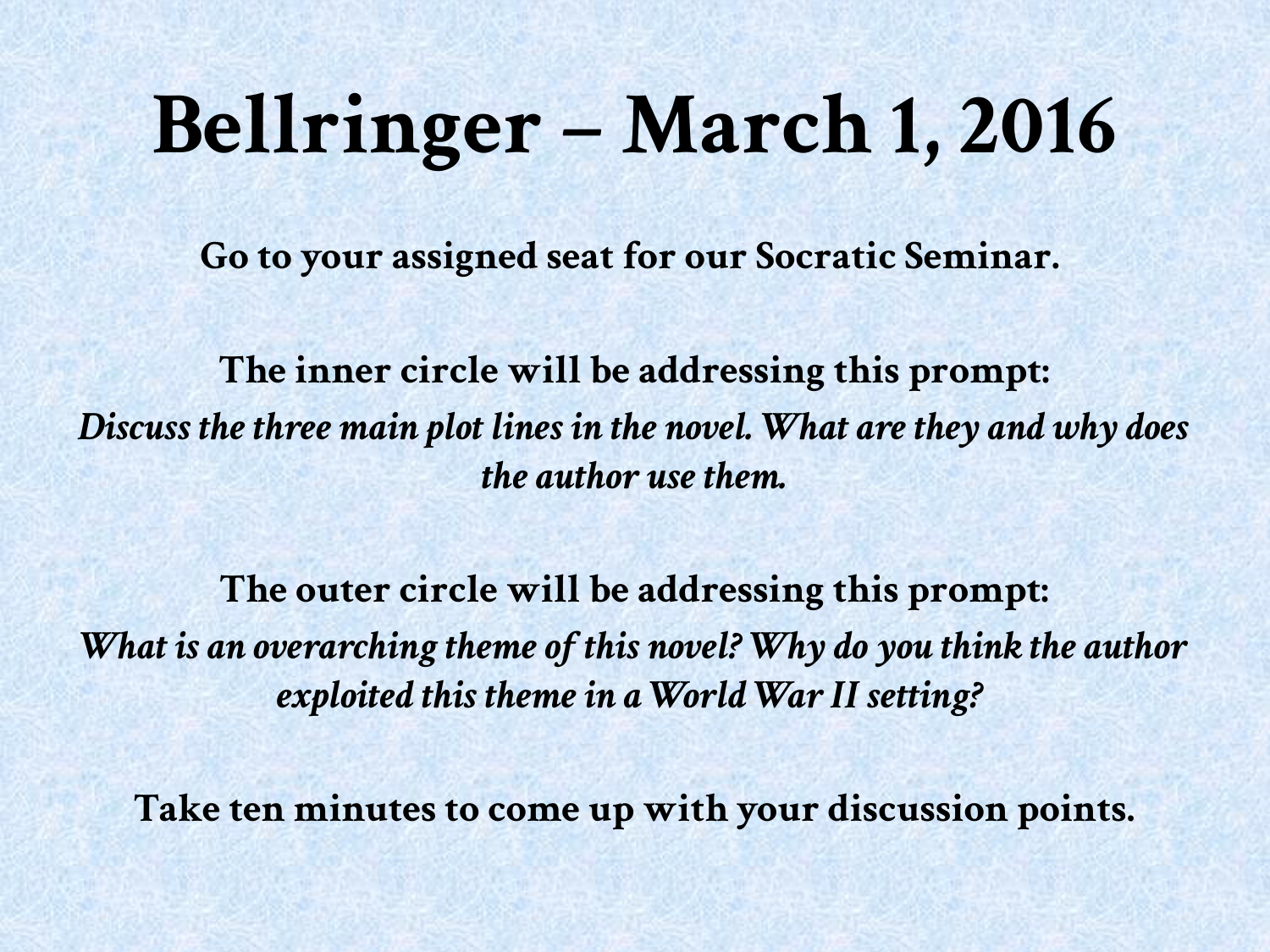

# Bellringer – March 1, 2016
Go to your assigned seat for our Socratic Seminar.

The inner circle will be addressing this prompt:
Discuss the three main plot lines in the novel. What are they and why does the author use them.

The outer circle will be addressing this prompt:
What is an overarching theme of this novel? Why do you think the author exploited this theme in a World War II setting?

Take ten minutes to come up with your discussion points.